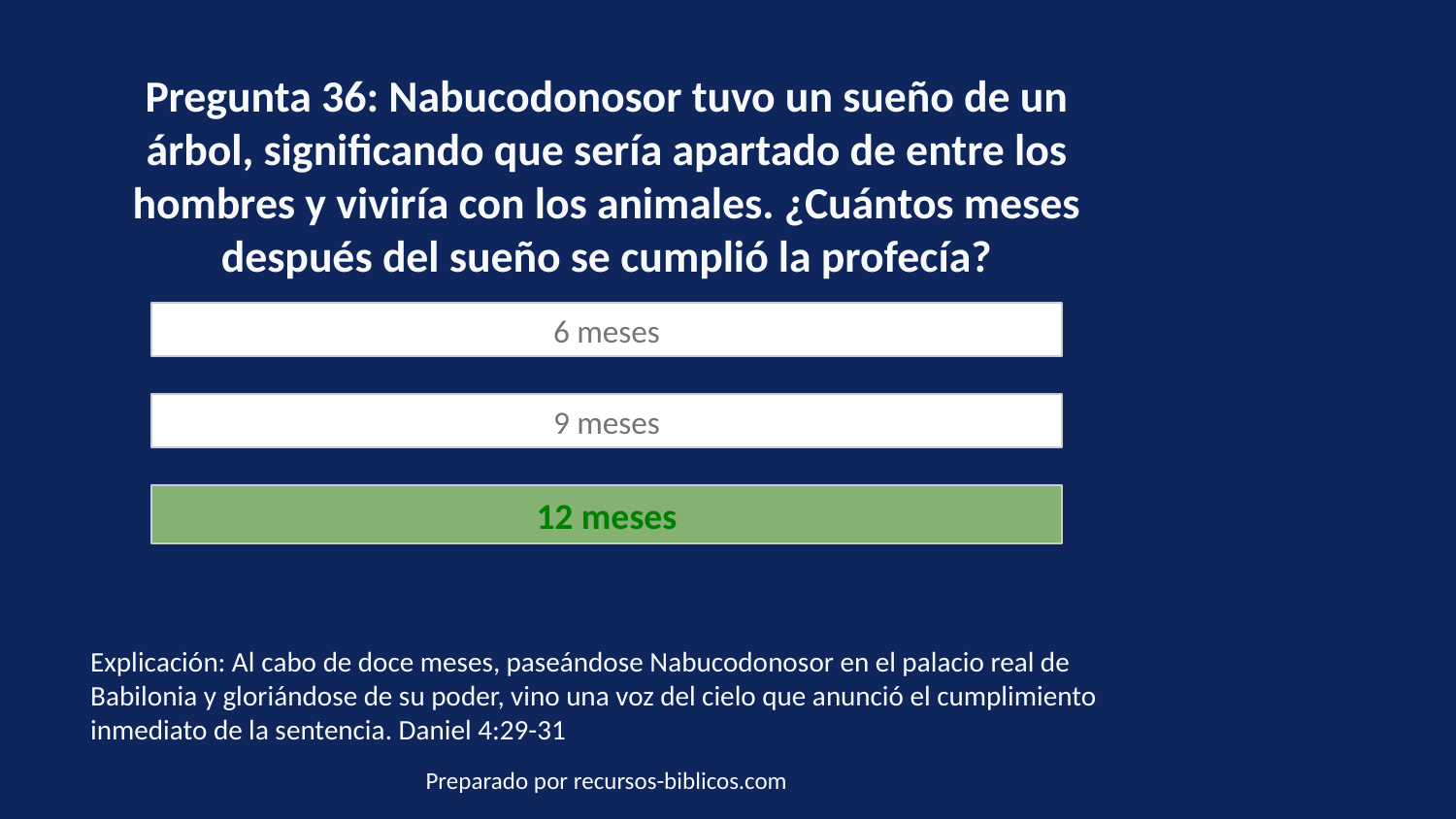

Pregunta 36: Nabucodonosor tuvo un sueño de un árbol, significando que sería apartado de entre los hombres y viviría con los animales. ¿Cuántos meses después del sueño se cumplió la profecía?
6 meses
9 meses
12 meses
Explicación: Al cabo de doce meses, paseándose Nabucodonosor en el palacio real de Babilonia y gloriándose de su poder, vino una voz del cielo que anunció el cumplimiento inmediato de la sentencia. Daniel 4:29-31
Preparado por recursos-biblicos.com